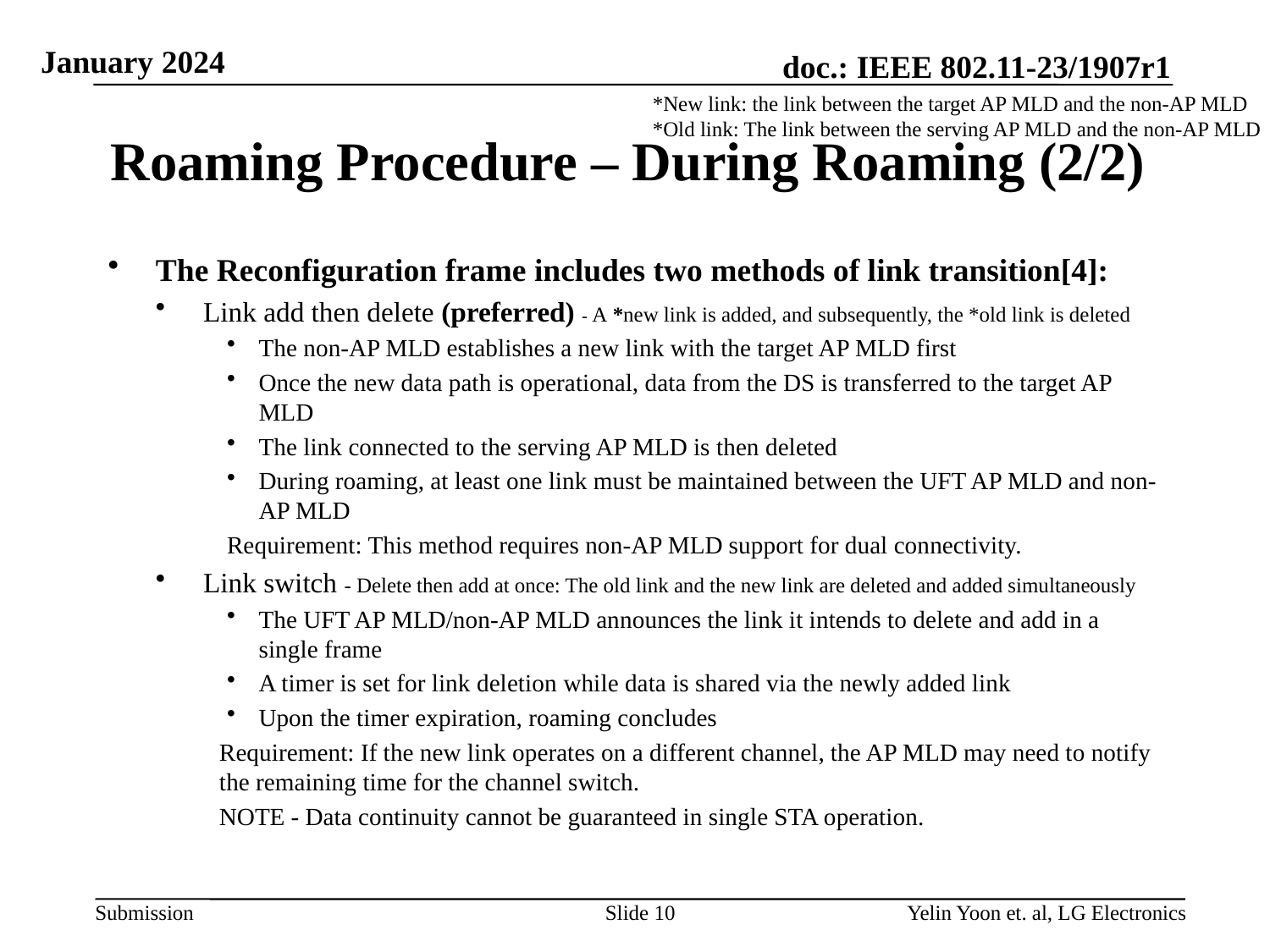

*New link: the link between the target AP MLD and the non-AP MLD
*Old link: The link between the serving AP MLD and the non-AP MLD
# Roaming Procedure – During Roaming (2/2)
The Reconfiguration frame includes two methods of link transition[4]:
Link add then delete (preferred) - A *new link is added, and subsequently, the *old link is deleted
The non-AP MLD establishes a new link with the target AP MLD first
Once the new data path is operational, data from the DS is transferred to the target AP MLD
The link connected to the serving AP MLD is then deleted
During roaming, at least one link must be maintained between the UFT AP MLD and non-AP MLD
Requirement: This method requires non-AP MLD support for dual connectivity.
Link switch - Delete then add at once: The old link and the new link are deleted and added simultaneously
The UFT AP MLD/non-AP MLD announces the link it intends to delete and add in a single frame
A timer is set for link deletion while data is shared via the newly added link
Upon the timer expiration, roaming concludes
Requirement: If the new link operates on a different channel, the AP MLD may need to notify the remaining time for the channel switch.
NOTE - Data continuity cannot be guaranteed in single STA operation.

Slide 10
Yelin Yoon et. al, LG Electronics